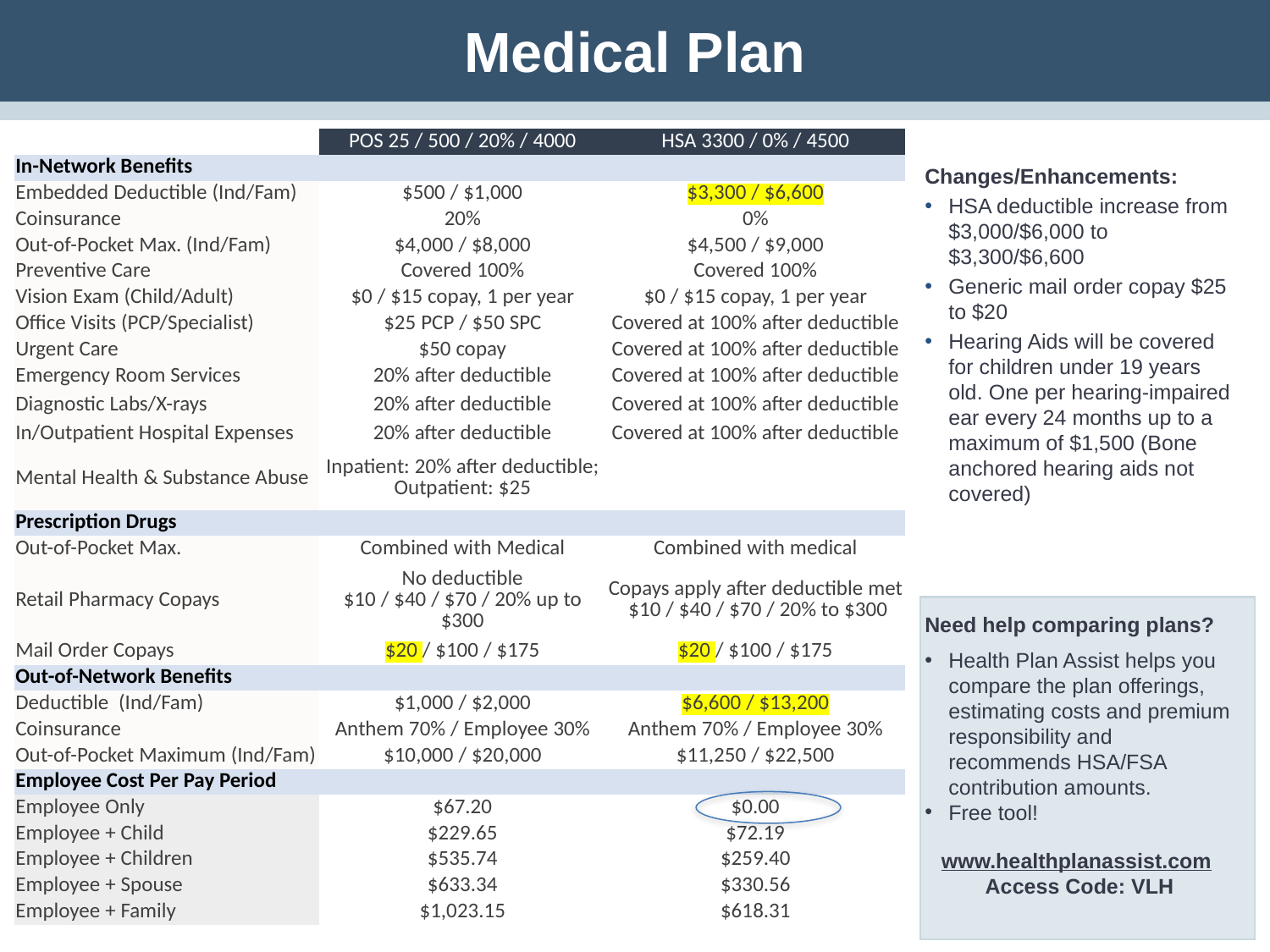

Medical Plan

|  | POS 25 / 500 / 20% / 4000 | HSA 3300 / 0% / 4500 |
| --- | --- | --- |
| In-Network Benefits |  |  |
| Embedded Deductible (Ind/Fam) | $500 / $1,000 | $3,300 / $6,600 |
| Coinsurance | 20% | 0% |
| Out-of-Pocket Max. (Ind/Fam) | $4,000 / $8,000 | $4,500 / $9,000 |
| Preventive Care | Covered 100% | Covered 100% |
| Vision Exam (Child/Adult) | $0 / $15 copay, 1 per year | $0 / $15 copay, 1 per year |
| Office Visits (PCP/Specialist) | $25 PCP / $50 SPC | Covered at 100% after deductible |
| Urgent Care | $50 copay | Covered at 100% after deductible |
| Emergency Room Services | 20% after deductible | Covered at 100% after deductible |
| Diagnostic Labs/X-rays | 20% after deductible | Covered at 100% after deductible |
| In/Outpatient Hospital Expenses | 20% after deductible | Covered at 100% after deductible |
| Mental Health & Substance Abuse | Inpatient: 20% after deductible; Outpatient: $25 |  |
| Prescription Drugs |  |  |
| Out-of-Pocket Max. | Combined with Medical | Combined with medical |
| Retail Pharmacy Copays | No deductible $10 / $40 / $70 / 20% up to $300 | Copays apply after deductible met $10 / $40 / $70 / 20% to $300 |
| Mail Order Copays | $20 / $100 / $175 | $20 / $100 / $175 |
| Out-of-Network Benefits |  |  |
| Deductible (Ind/Fam) | $1,000 / $2,000 | $6,600 / $13,200 |
| Coinsurance | Anthem 70% / Employee 30% | Anthem 70% / Employee 30% |
| Out-of-Pocket Maximum (Ind/Fam) | $10,000 / $20,000 | $11,250 / $22,500 |
| Employee Cost Per Pay Period |  |  |
| Employee Only | $67.20 | $0.00 |
| Employee + Child | $229.65 | $72.19 |
| Employee + Children | $535.74 | $259.40 |
| Employee + Spouse | $633.34 | $330.56 |
| Employee + Family | $1,023.15 | $618.31 |
Changes/Enhancements:
HSA deductible increase from $3,000/$6,000 to $3,300/$6,600
Generic mail order copay $25 to $20
Hearing Aids will be covered for children under 19 years old. One per hearing-impaired ear every 24 months up to a maximum of $1,500 (Bone anchored hearing aids not covered)

Need help comparing plans?
Health Plan Assist helps you compare the plan offerings, estimating costs and premium responsibility and recommends HSA/FSA contribution amounts.
Free tool!

www.healthplanassist.com
Access Code: VLH